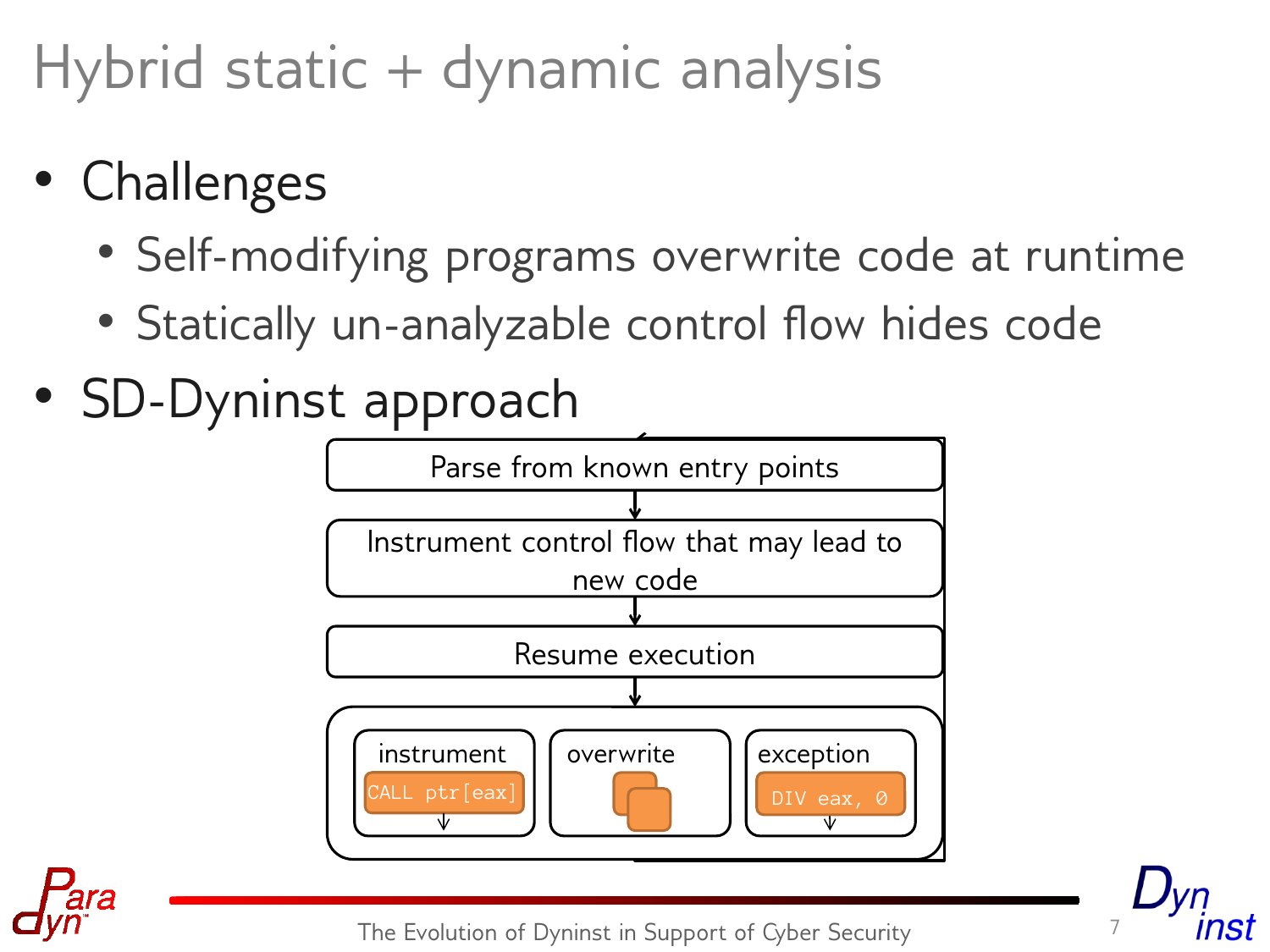

# Hybrid static + dynamic analysis
Challenges
Self-modifying programs overwrite code at runtime
Statically un-analyzable control flow hides code
SD-Dyninst approach
Parse from known entry points
Instrument control flow that may lead to new code
Resume execution

instrument
CALL ptr[eax]

overwrite

exception
DIV eax, 0

7
The Evolution of Dyninst in Support of Cyber Security